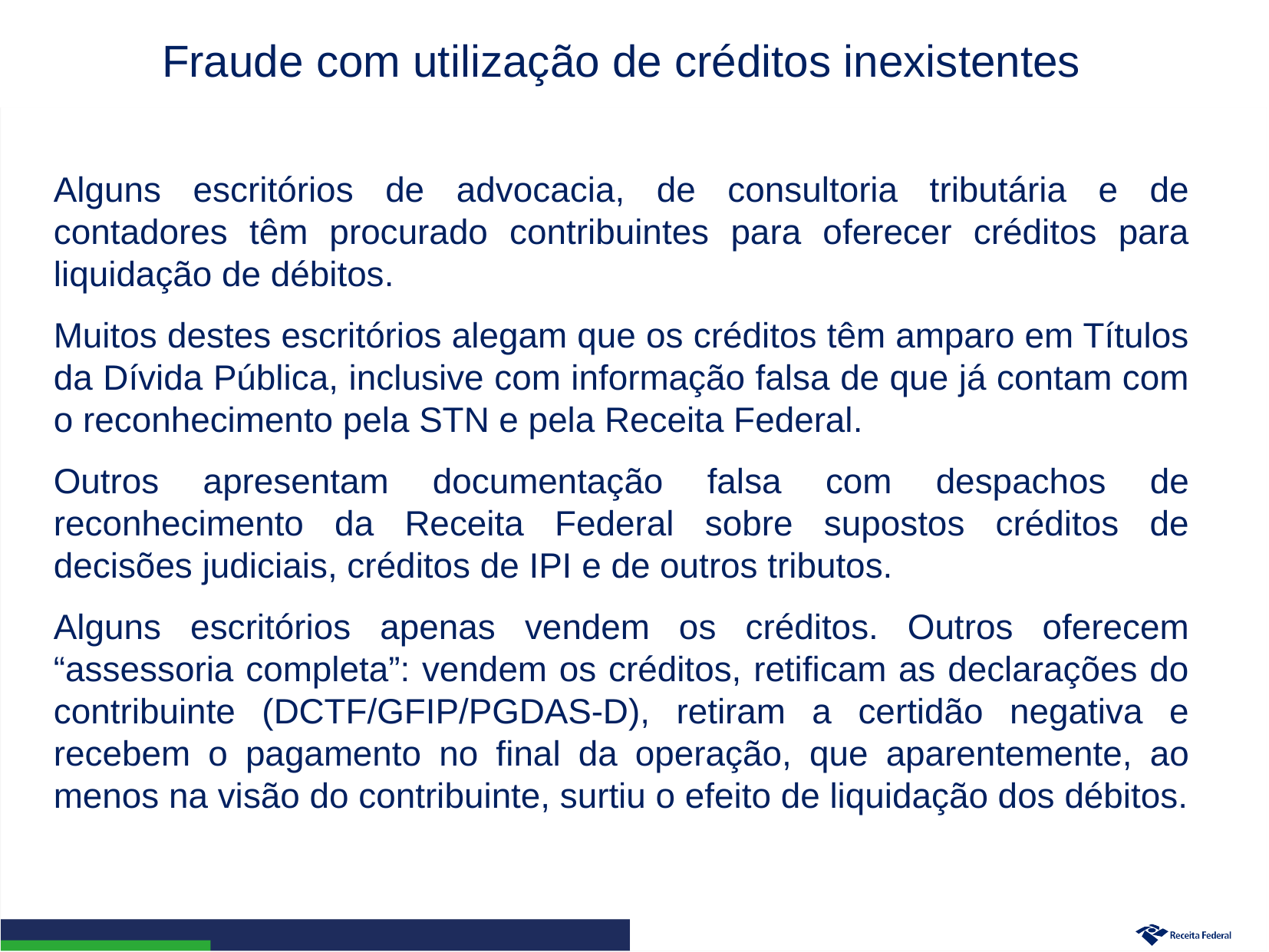

Fraude com utilização de créditos inexistentes
Alguns escritórios de advocacia, de consultoria tributária e de contadores têm procurado contribuintes para oferecer créditos para liquidação de débitos.
Muitos destes escritórios alegam que os créditos têm amparo em Títulos da Dívida Pública, inclusive com informação falsa de que já contam com o reconhecimento pela STN e pela Receita Federal.
Outros apresentam documentação falsa com despachos de reconhecimento da Receita Federal sobre supostos créditos de decisões judiciais, créditos de IPI e de outros tributos.
Alguns escritórios apenas vendem os créditos. Outros oferecem “assessoria completa”: vendem os créditos, retificam as declarações do contribuinte (DCTF/GFIP/PGDAS-D), retiram a certidão negativa e recebem o pagamento no final da operação, que aparentemente, ao menos na visão do contribuinte, surtiu o efeito de liquidação dos débitos.